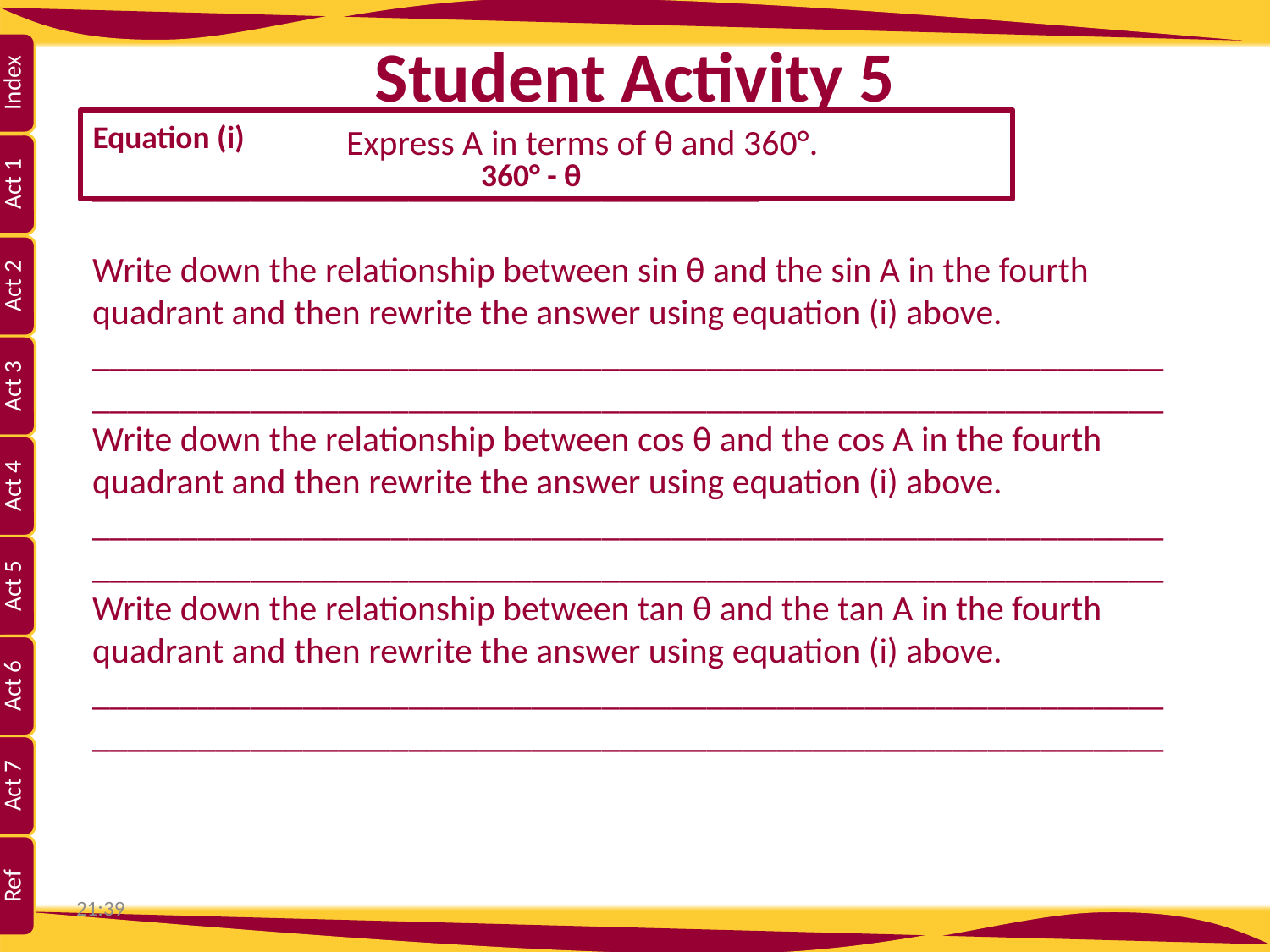

# Student Activity 5
Equation (i)
			 360° - θ
		Express A in terms of θ and 360°. ______________________________________

Write down the relationship between sin θ and the sin A in the fourth quadrant and then rewrite the answer using equation (i) above. _____________________________________________________________
_____________________________________________________________
Write down the relationship between cos θ and the cos A in the fourth quadrant and then rewrite the answer using equation (i) above. __________________________________________________________________________________________________________________________
Write down the relationship between tan θ and the tan A in the fourth quadrant and then rewrite the answer using equation (i) above. __________________________________________________________________________________________________________________________
21:39